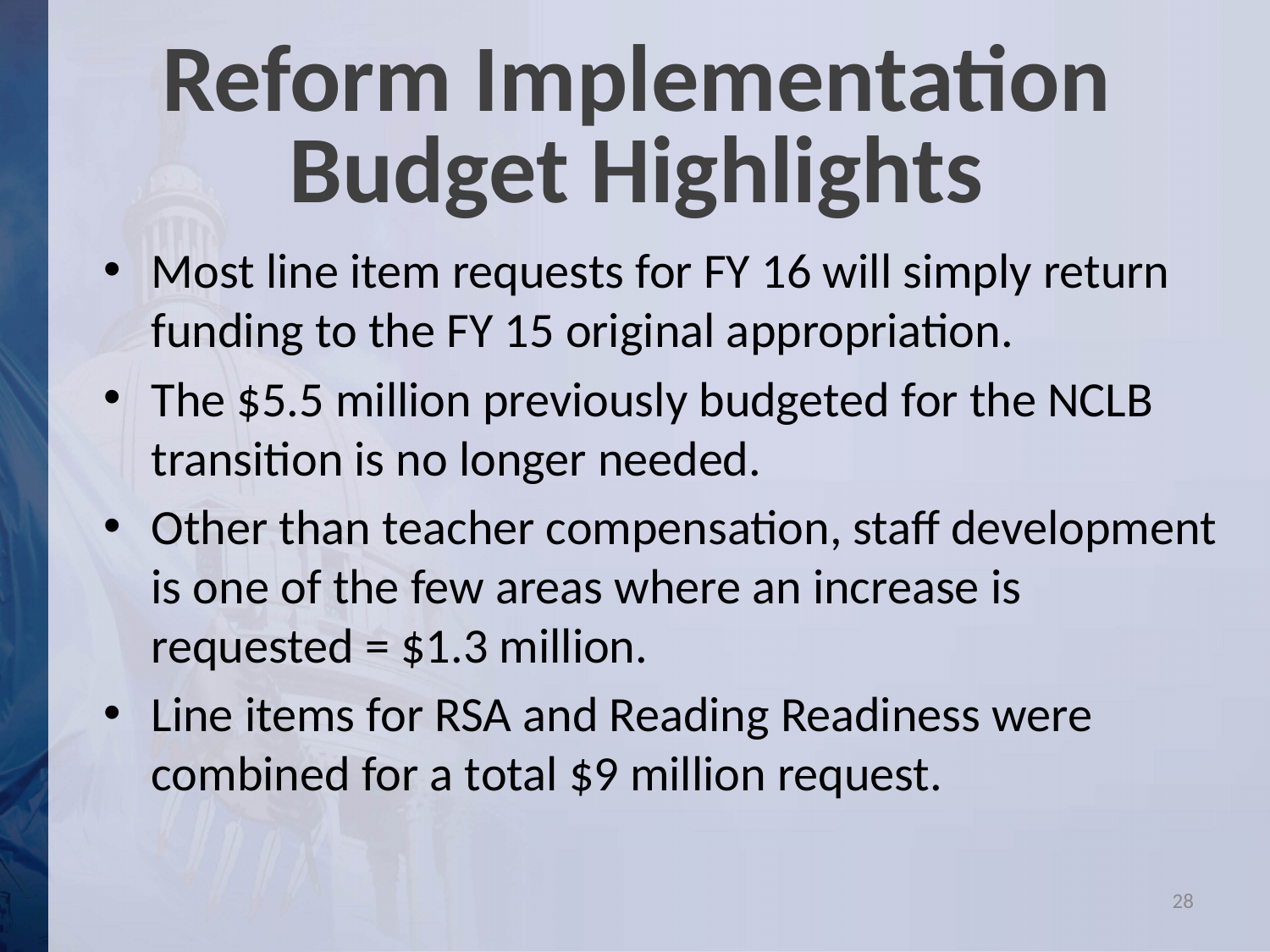

Reform Implementation
Budget Highlights
Most line item requests for FY 16 will simply return funding to the FY 15 original appropriation.
The $5.5 million previously budgeted for the NCLB transition is no longer needed.
Other than teacher compensation, staff development is one of the few areas where an increase is requested = $1.3 million.
Line items for RSA and Reading Readiness were combined for a total $9 million request.

28